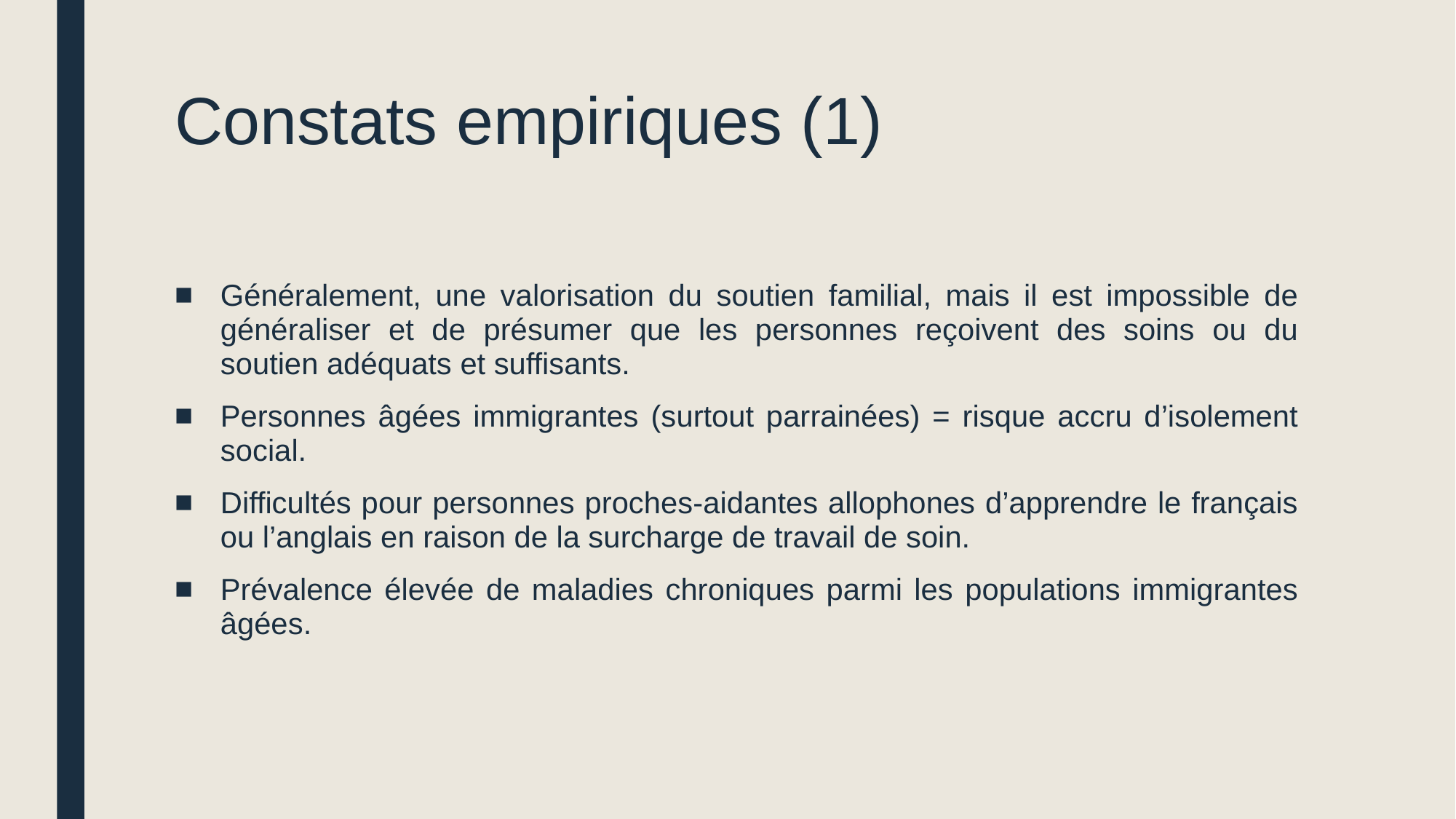

# Constats empiriques (1)
Généralement, une valorisation du soutien familial, mais il est impossible de généraliser et de présumer que les personnes reçoivent des soins ou du soutien adéquats et suffisants.
Personnes âgées immigrantes (surtout parrainées) = risque accru d’isolement social.
Difficultés pour personnes proches-aidantes allophones d’apprendre le français ou l’anglais en raison de la surcharge de travail de soin.
Prévalence élevée de maladies chroniques parmi les populations immigrantes âgées.